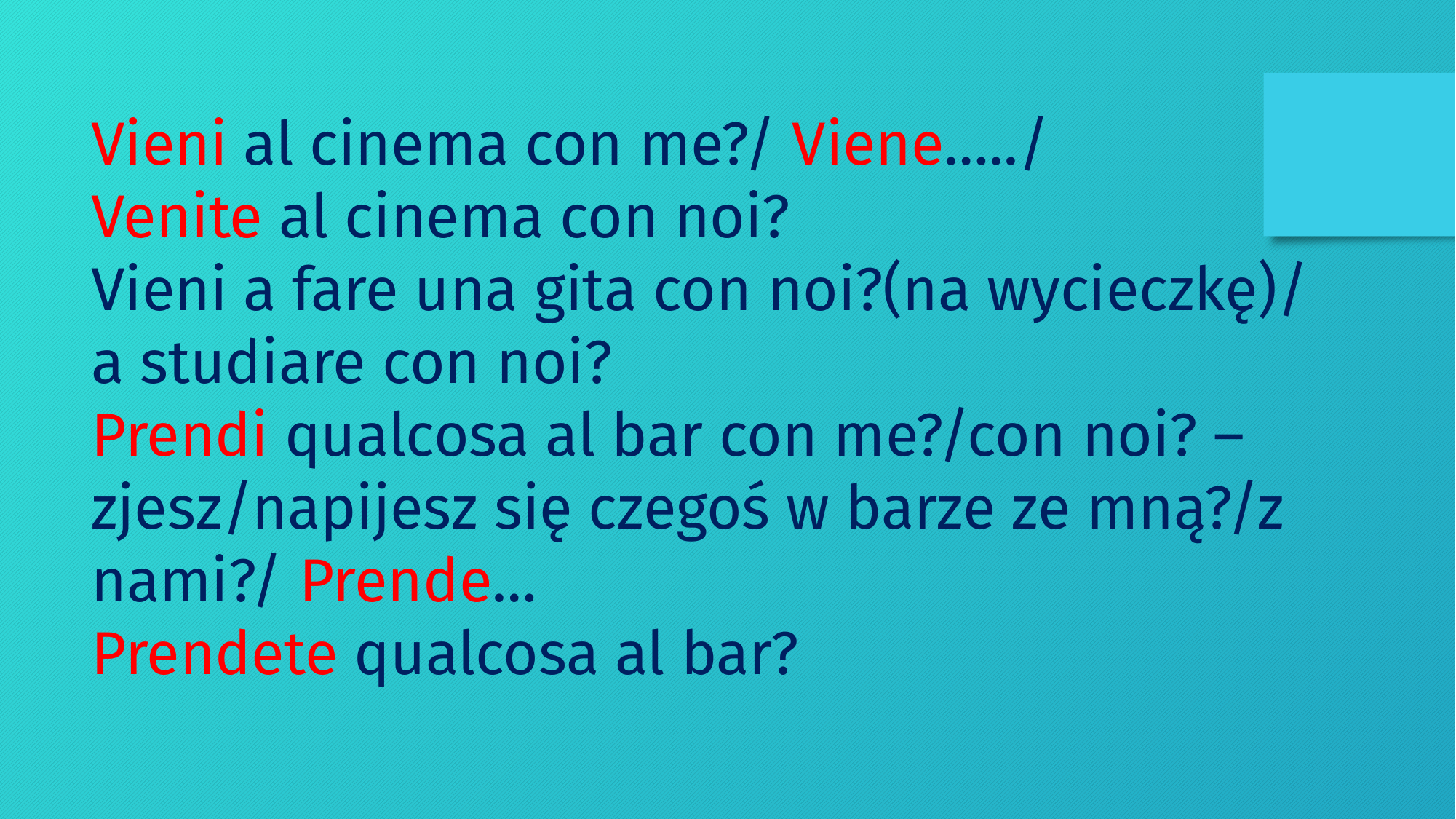

Vieni al cinema con me?/ Viene…../
Venite al cinema con noi?
Vieni a fare una gita con noi?(na wycieczkę)/ a studiare con noi?
Prendi qualcosa al bar con me?/con noi? – zjesz/napijesz się czegoś w barze ze mną?/z nami?/ Prende…
Prendete qualcosa al bar?